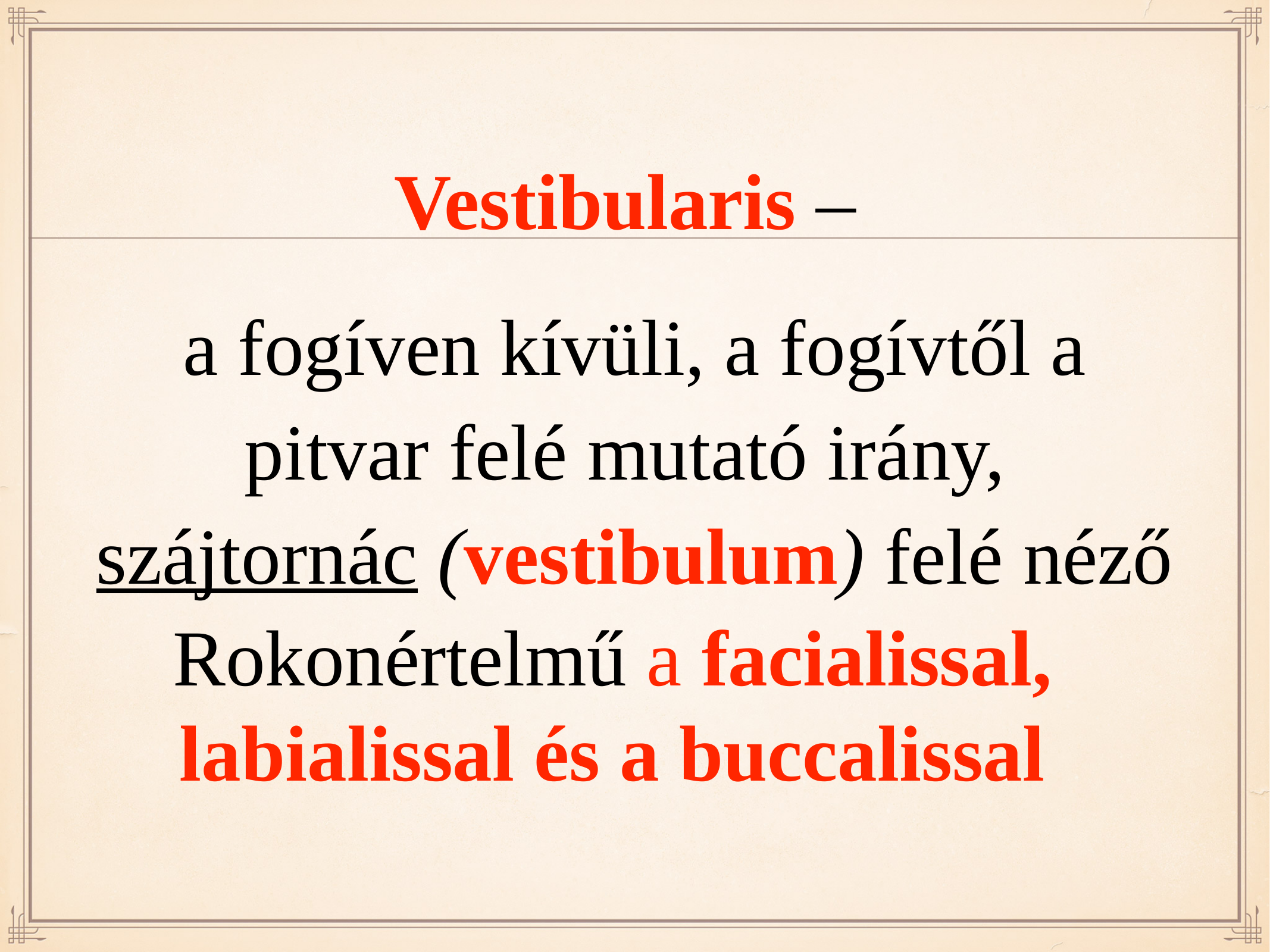

Vestibularis –
a fogíven kívüli, a fogívtől a pitvar felé mutató irány, szájtornác (vestibulum) felé néző
Rokonértelmű a facialissal, labialissal és a buccalissal